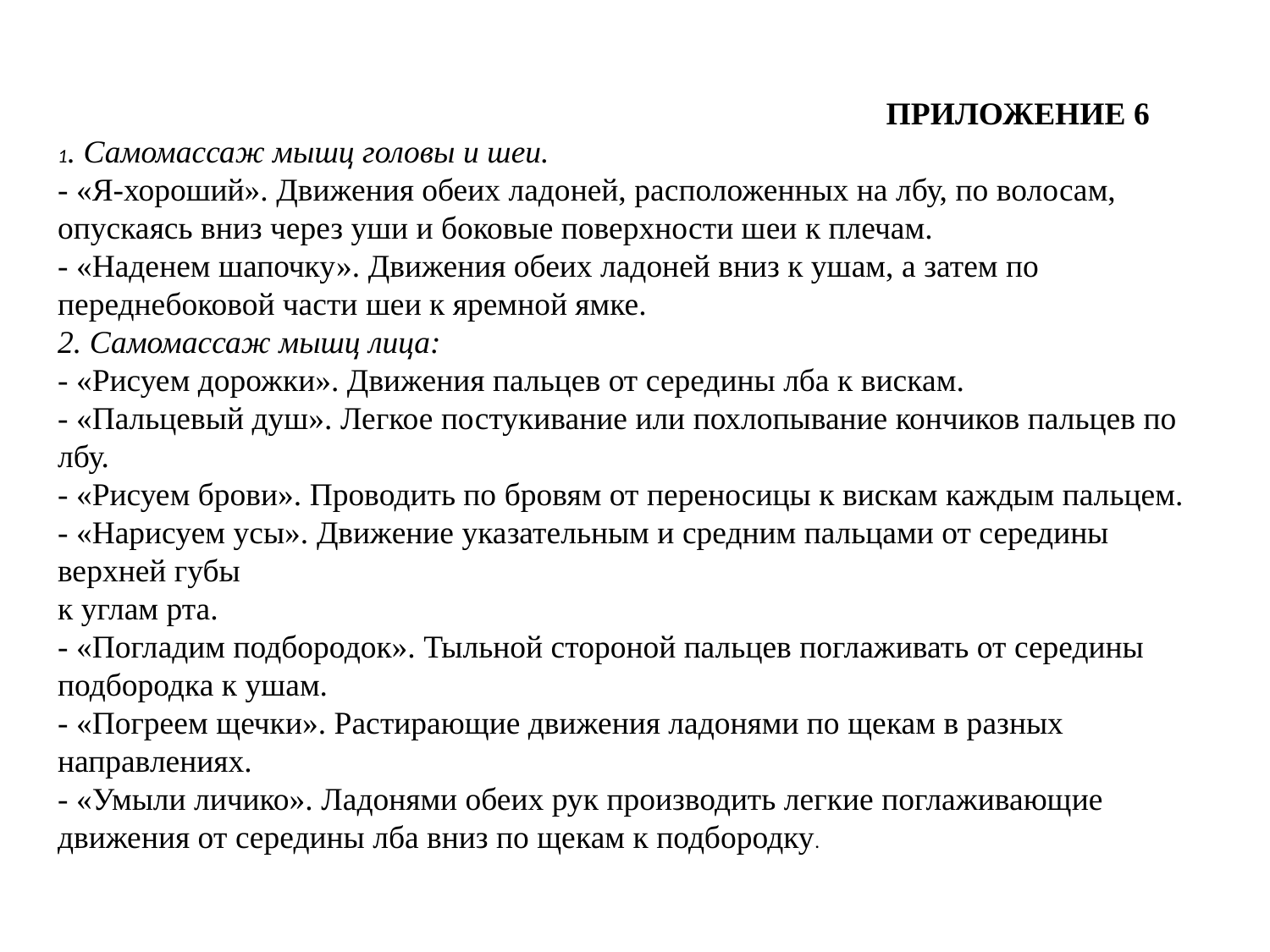

ПРИЛОЖЕНИЕ 6
1. Самомассаж мышц головы и шеи.
- «Я-хороший». Движения обеих ладоней, расположенных на лбу, по волосам, опускаясь вниз через уши и боковые поверхности шеи к плечам.
- «Наденем шапочку». Движения обеих ладоней вниз к ушам, а затем по переднебоковой части шеи к яремной ямке.
2. Самомассаж мышц лица:
- «Рисуем дорожки». Движения пальцев от середины лба к вискам.
- «Пальцевый душ». Легкое постукивание или похлопывание кончиков пальцев по лбу.
- «Рисуем брови». Проводить по бровям от переносицы к вискам каждым пальцем.
- «Нарисуем усы». Движение указательным и средним пальцами от середины верхней губы
к углам рта.
- «Погладим подбородок». Тыльной стороной пальцев поглаживать от середины подбородка к ушам.
- «Погреем щечки». Растирающие движения ладонями по щекам в разных направлениях.
- «Умыли личико». Ладонями обеих рук производить легкие поглаживающие движения от середины лба вниз по щекам к подбородку.